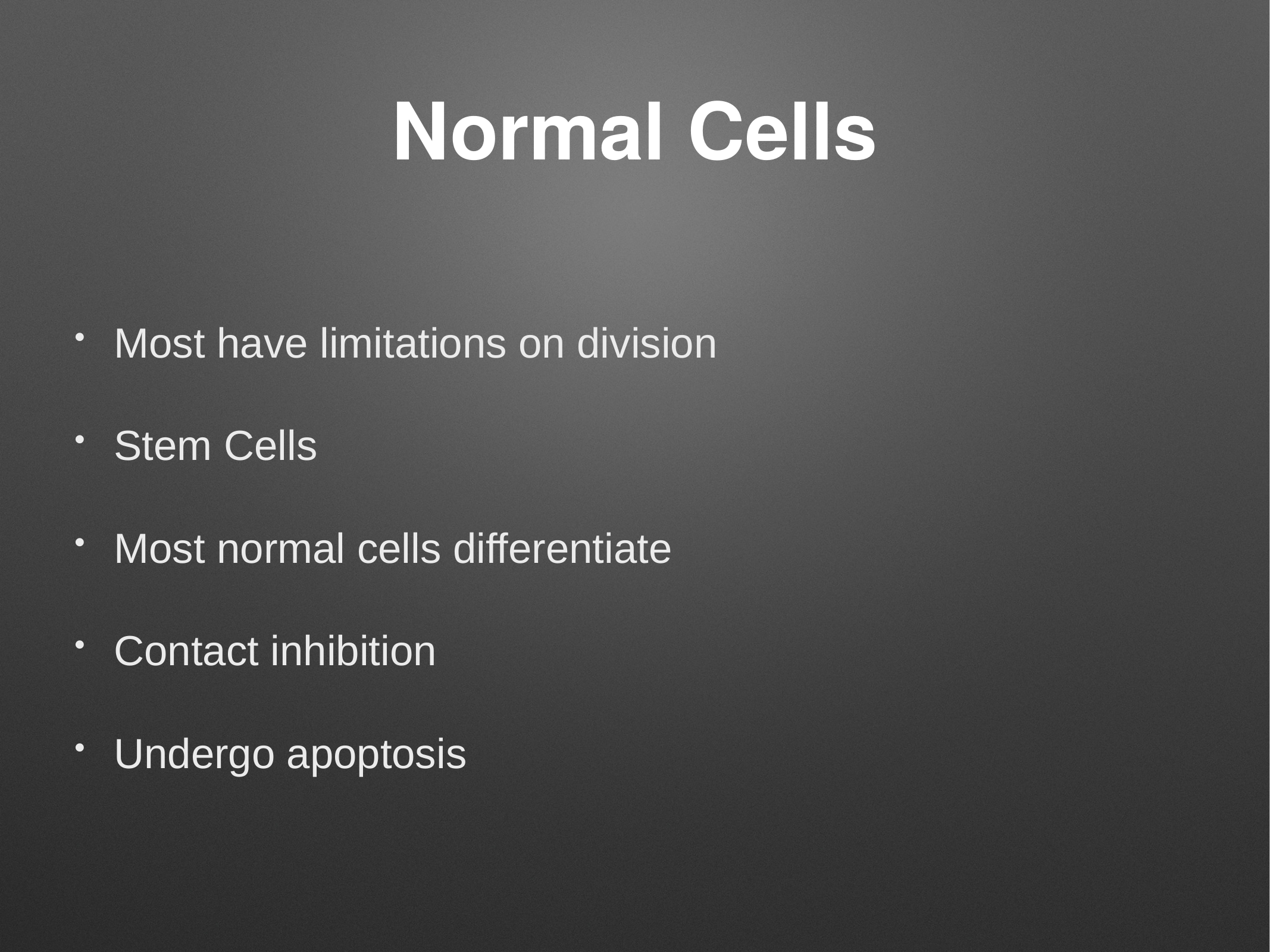

# Normal Cells
Most have limitations on division
Stem Cells
Most normal cells differentiate
Contact inhibition
Undergo apoptosis